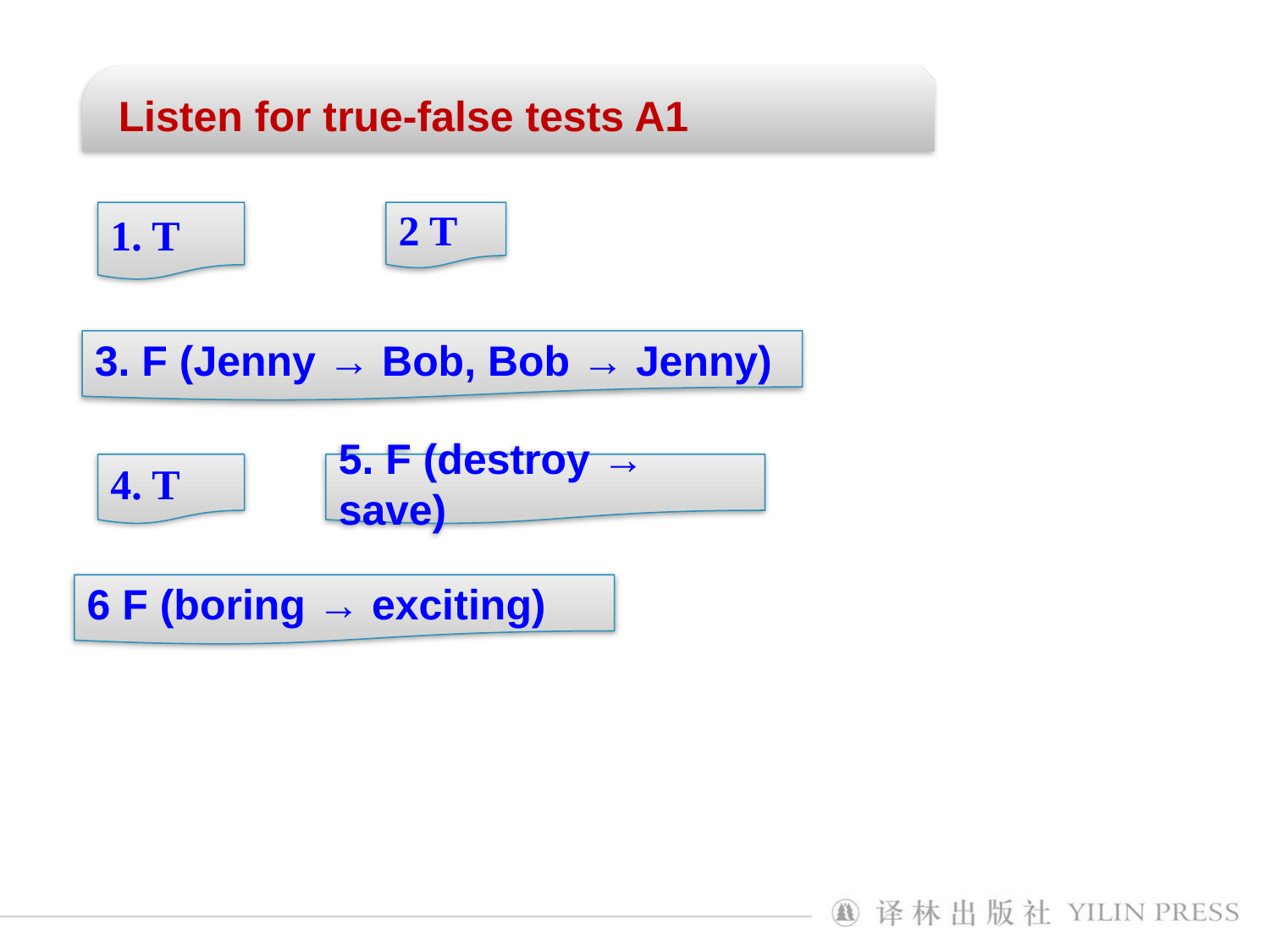

Listen for true-false tests A1
1. T
2 T
3. F (Jenny → Bob, Bob → Jenny)
4. T
5. F (destroy → save)
6 F (boring → exciting)